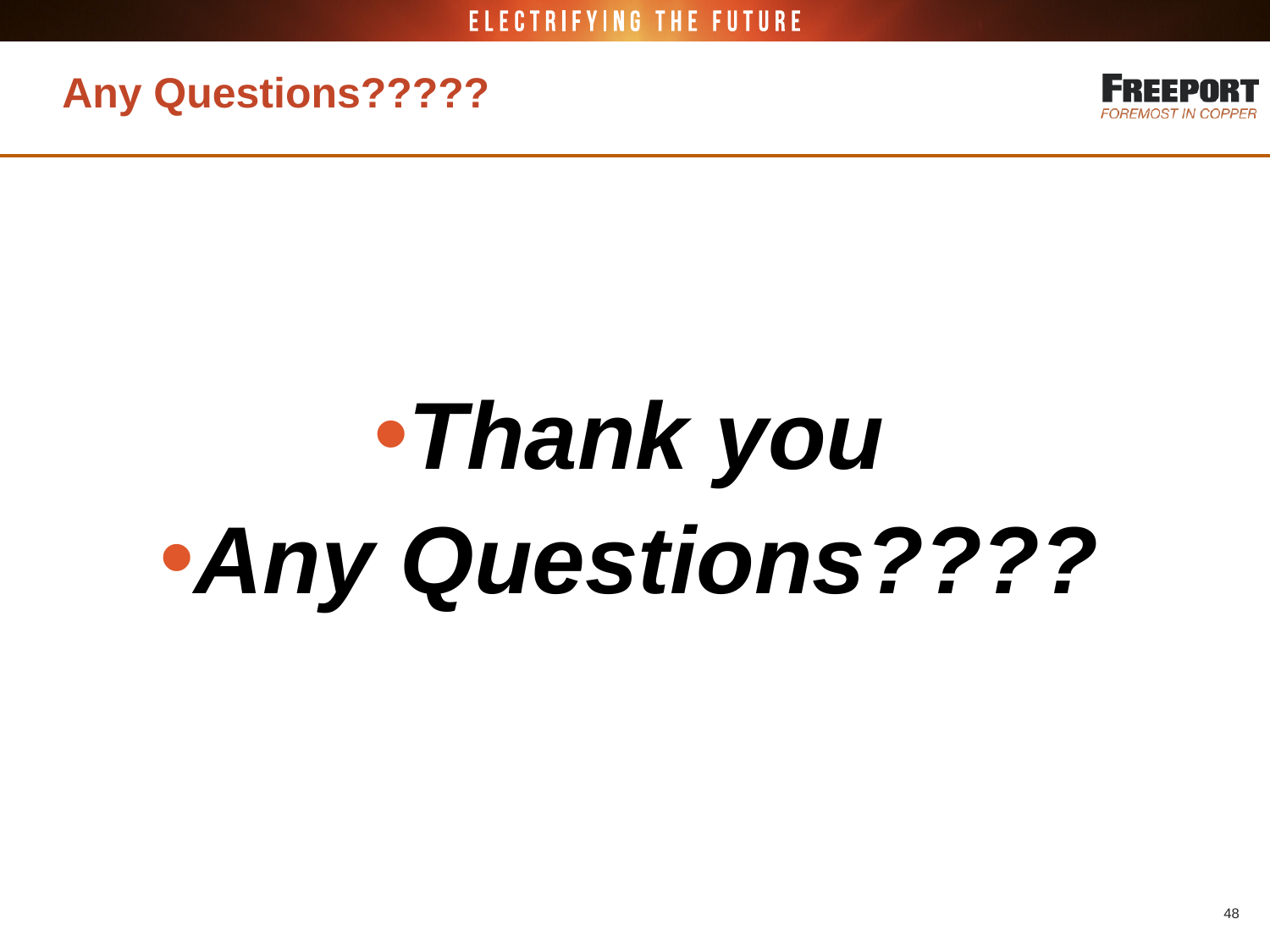

# Any Questions?????

Thank you
Any Questions????
48